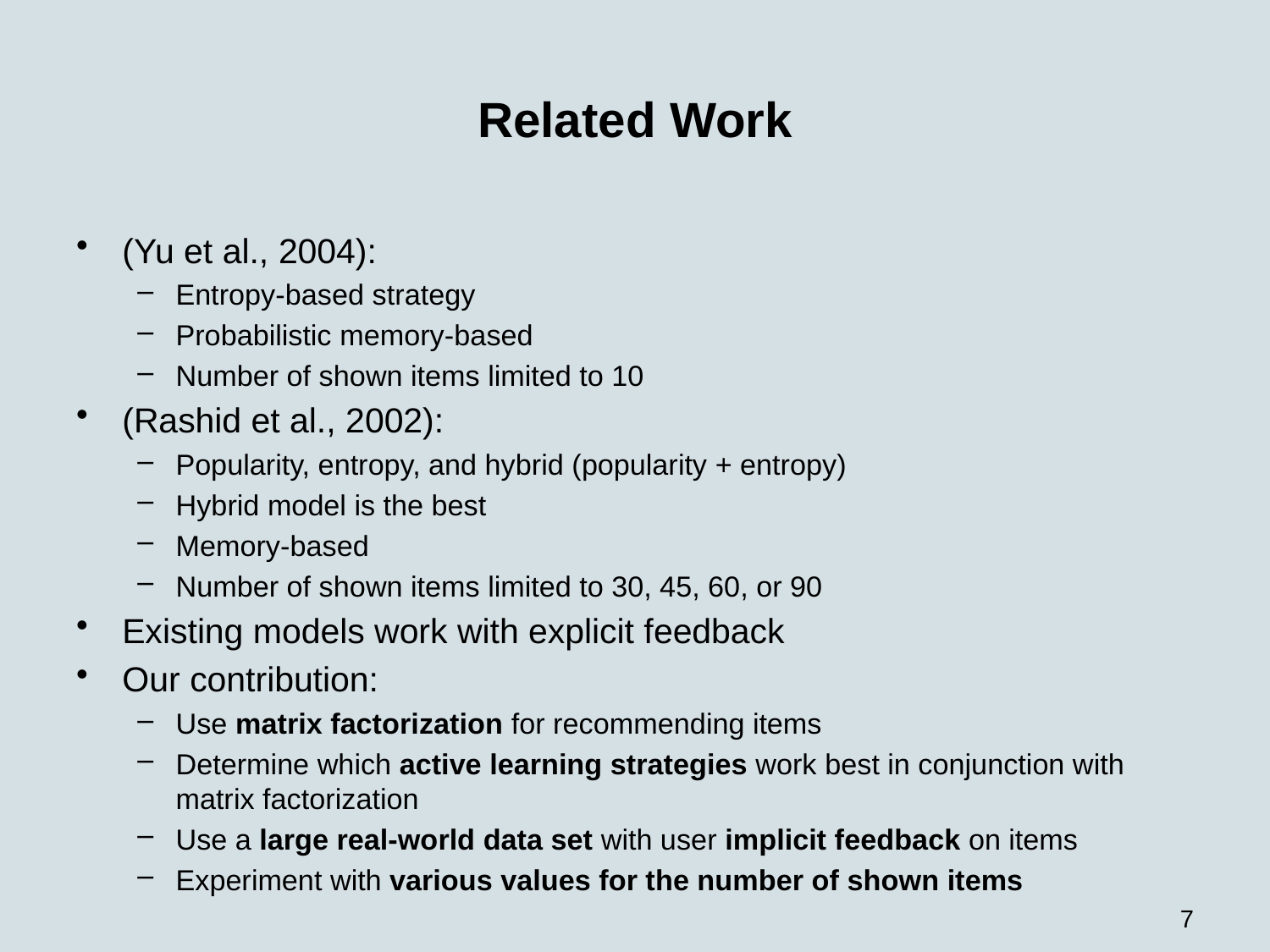

# Related Work
(Yu et al., 2004):
Entropy-based strategy
Probabilistic memory-based
Number of shown items limited to 10
(Rashid et al., 2002):
Popularity, entropy, and hybrid (popularity + entropy)
Hybrid model is the best
Memory-based
Number of shown items limited to 30, 45, 60, or 90
Existing models work with explicit feedback
Our contribution:
Use matrix factorization for recommending items
Determine which active learning strategies work best in conjunction with matrix factorization
Use a large real-world data set with user implicit feedback on items
Experiment with various values for the number of shown items

7